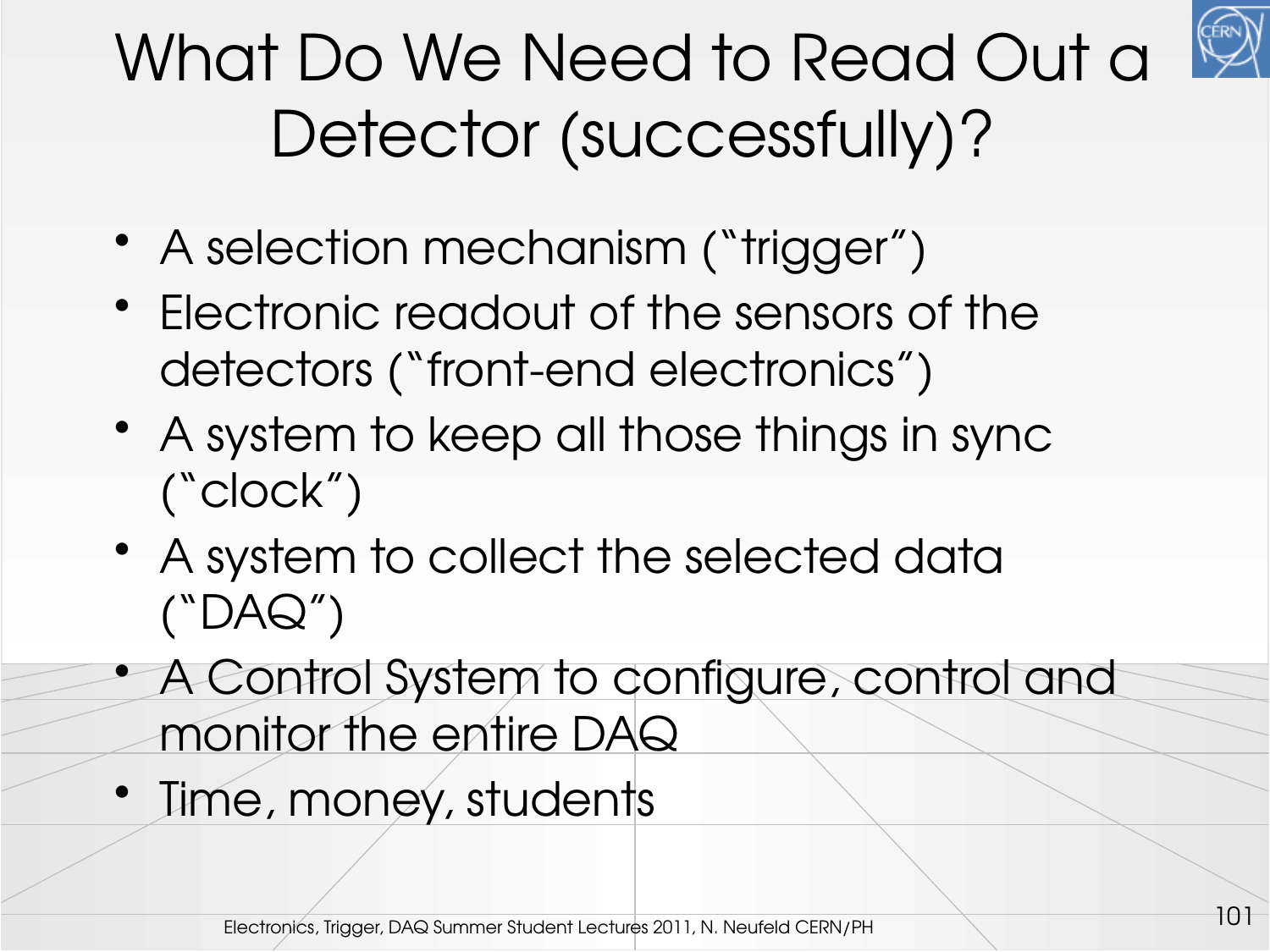

# What Do We Need to Read Out a Detector (successfully)?
A selection mechanism (“trigger”)
Electronic readout of the sensors of the detectors (“front-end electronics”)
A system to keep all those things in sync (“clock”)
A system to collect the selected data (“DAQ”)
A Control System to configure, control and monitor the entire DAQ
Time, money, students
101
Electronics, Trigger, DAQ Summer Student Lectures 2011, N. Neufeld CERN/PH